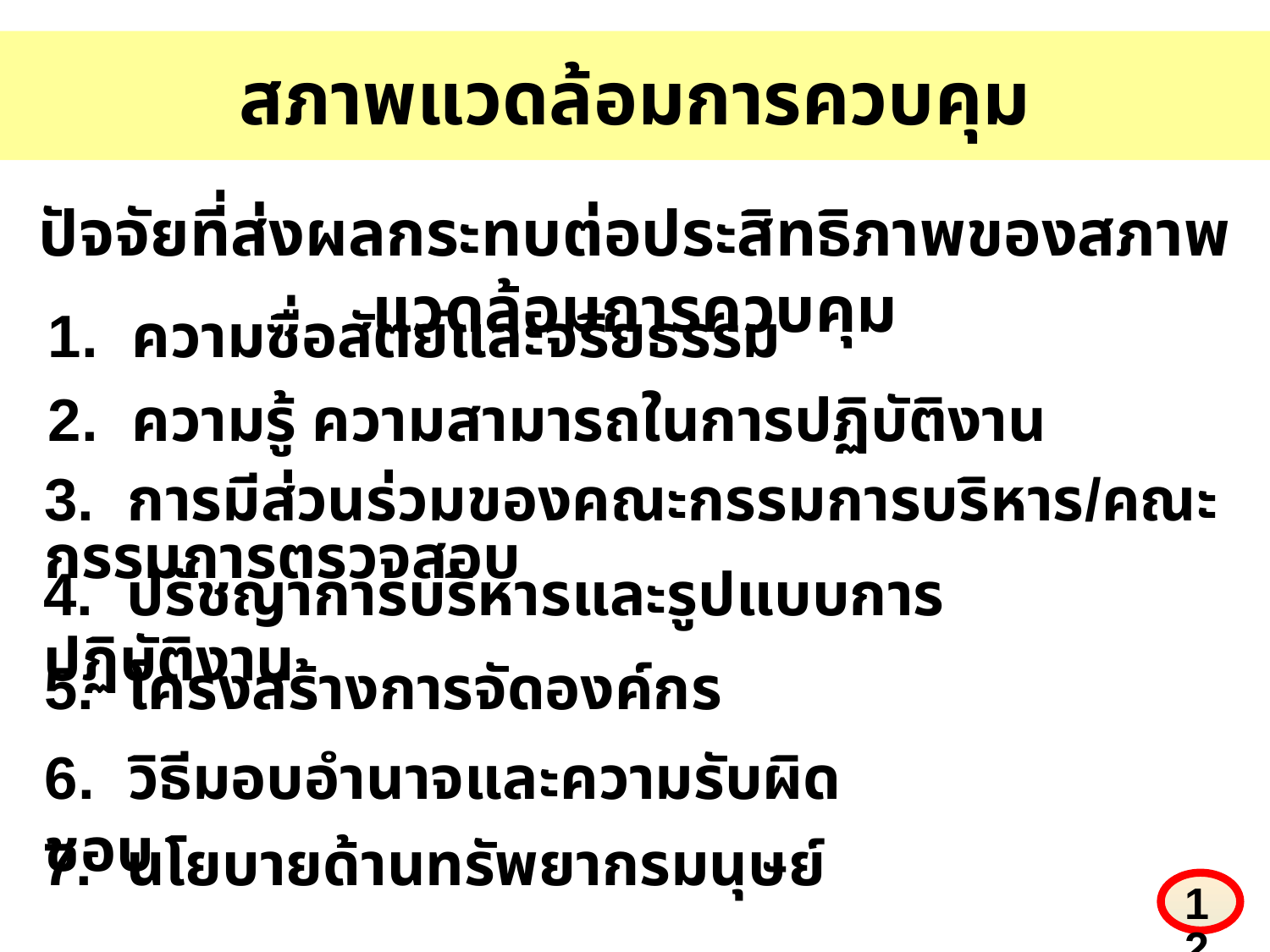

# สภาพแวดล้อมการควบคุม

ปัจจัยที่ส่งผลกระทบต่อประสิทธิภาพของสภาพแวดล้อมการควบคุม
1.  ความซื่อสัตย์และจริยธรรม
2.  ความรู้ ความสามารถในการปฏิบัติงาน
3.  การมีส่วนร่วมของคณะกรรมการบริหาร/คณะกรรมการตรวจสอบ
4.  ปรัชญาการบริหารและรูปแบบการปฏิบัติงาน
5.  โครงสร้างการจัดองค์กร
6.  วิธีมอบอำนาจและความรับผิดชอบ
7.  นโยบายด้านทรัพยากรมนุษย์
12